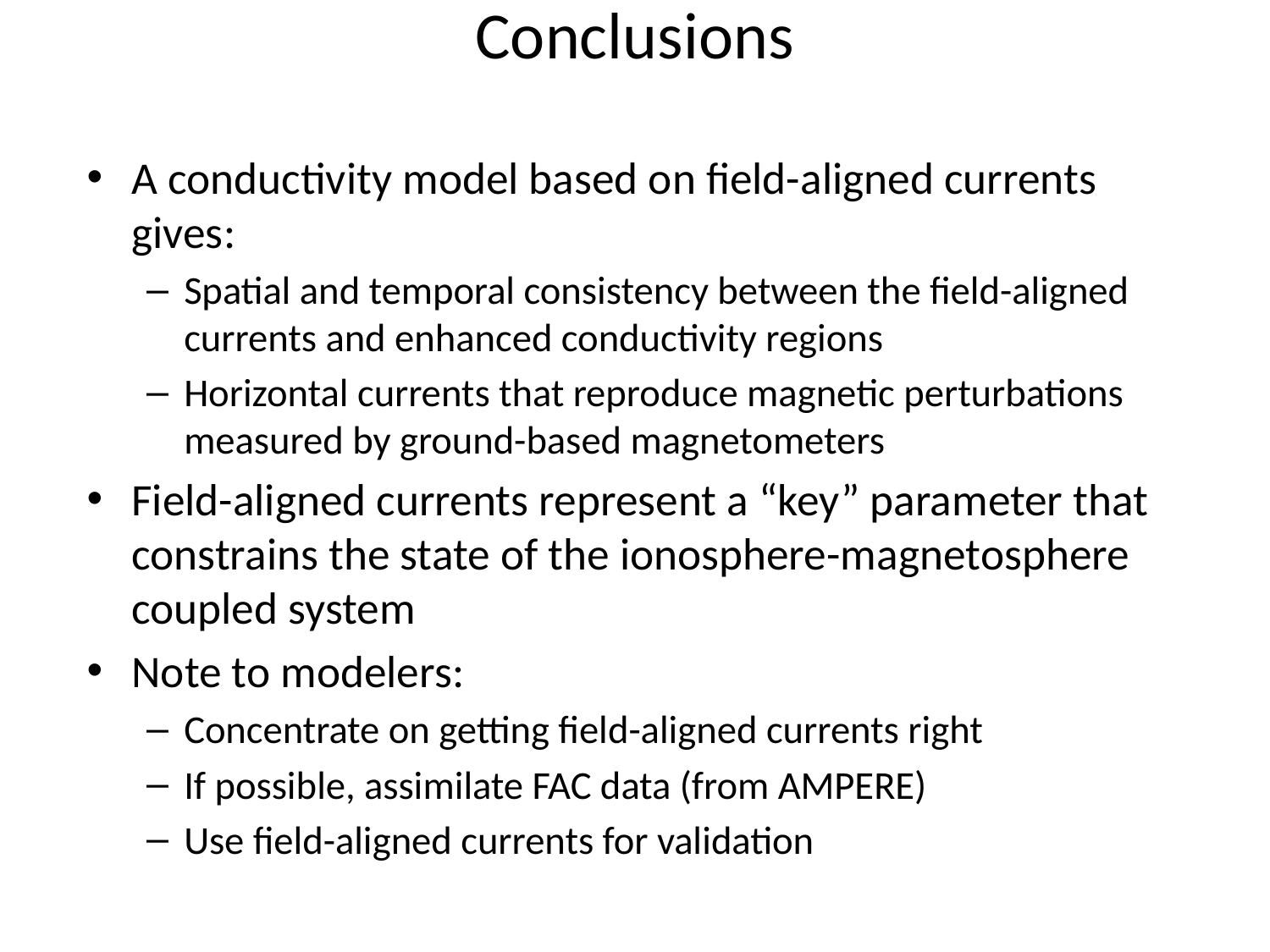

# Conclusions
A conductivity model based on field-aligned currents gives:
Spatial and temporal consistency between the field-aligned currents and enhanced conductivity regions
Horizontal currents that reproduce magnetic perturbations measured by ground-based magnetometers
Field-aligned currents represent a “key” parameter that constrains the state of the ionosphere-magnetosphere coupled system
Note to modelers:
Concentrate on getting field-aligned currents right
If possible, assimilate FAC data (from AMPERE)
Use field-aligned currents for validation